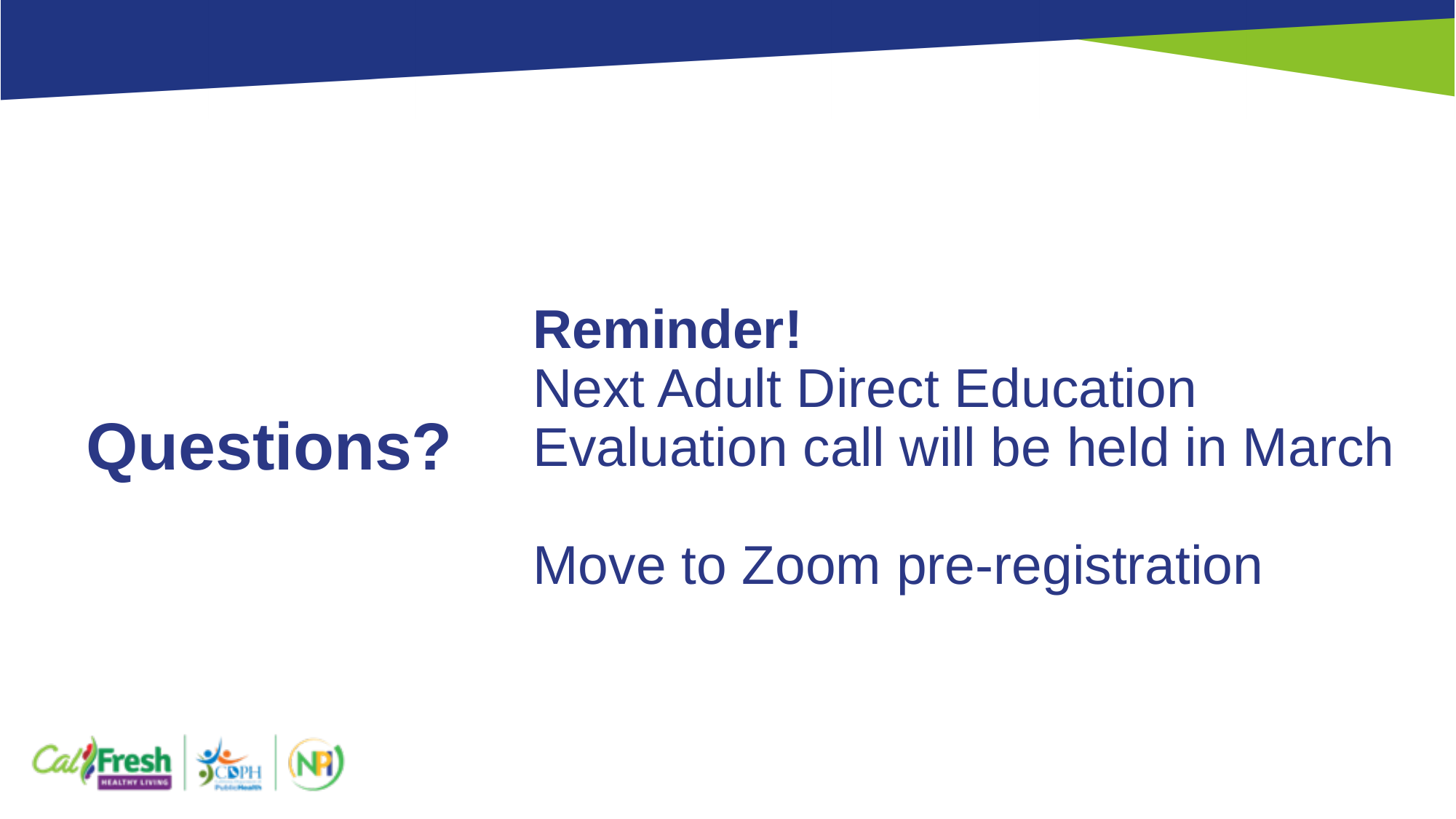

Reminder!
Next Adult Direct Education Evaluation call will be held in March

Move to Zoom pre-registration
# Questions?